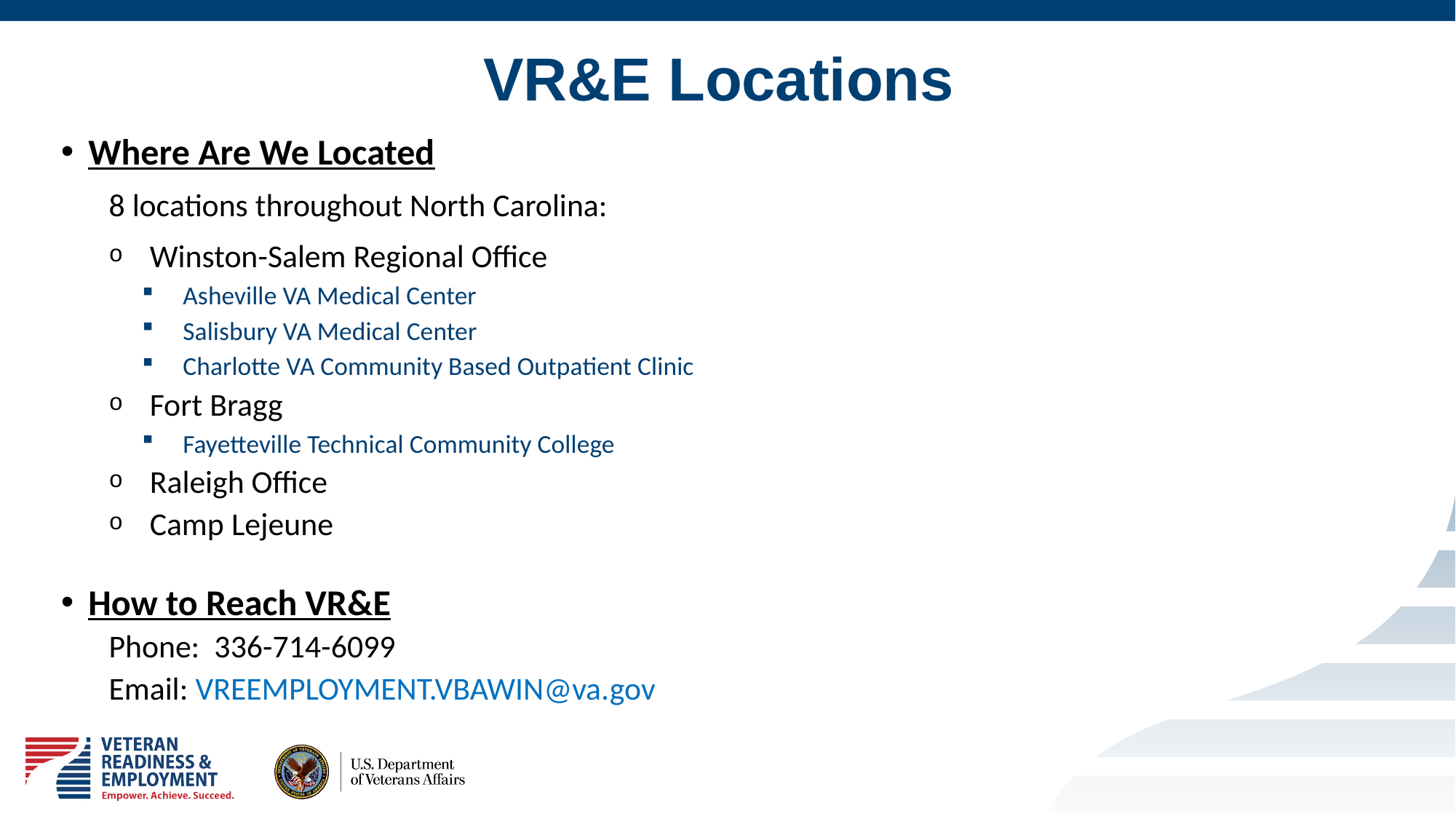

# VR&E Locations
Where Are We Located
8 locations throughout North Carolina:
Winston-Salem Regional Office
Asheville VA Medical Center
Salisbury VA Medical Center
Charlotte VA Community Based Outpatient Clinic
Fort Bragg
Fayetteville Technical Community College
Raleigh Office
Camp Lejeune
How to Reach VR&E
Phone:  336-714-6099
Email: VREEMPLOYMENT.VBAWIN@va.gov